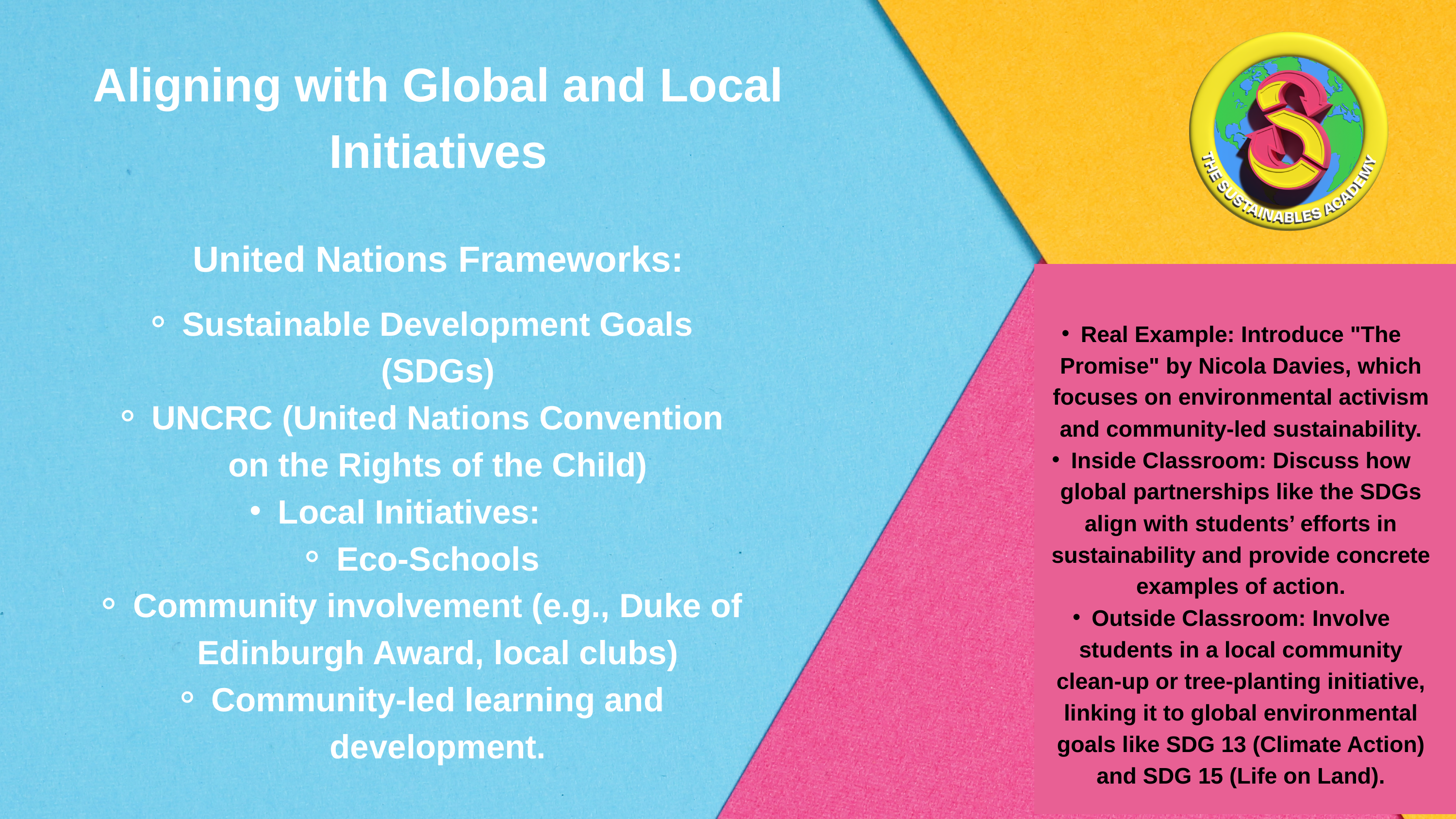

Aligning with Global and Local Initiatives

United Nations Frameworks:

Sustainable Development Goals (SDGs)
UNCRC (United Nations Convention on the Rights of the Child)
Local Initiatives:
Eco-Schools
Community involvement (e.g., Duke of Edinburgh Award, local clubs)
Community-led learning and development.

Real Example: Introduce "The Promise" by Nicola Davies, which focuses on environmental activism and community-led sustainability.
Inside Classroom: Discuss how global partnerships like the SDGs align with students’ efforts in sustainability and provide concrete examples of action.
Outside Classroom: Involve students in a local community clean-up or tree-planting initiative, linking it to global environmental goals like SDG 13 (Climate Action) and SDG 15 (Life on Land).